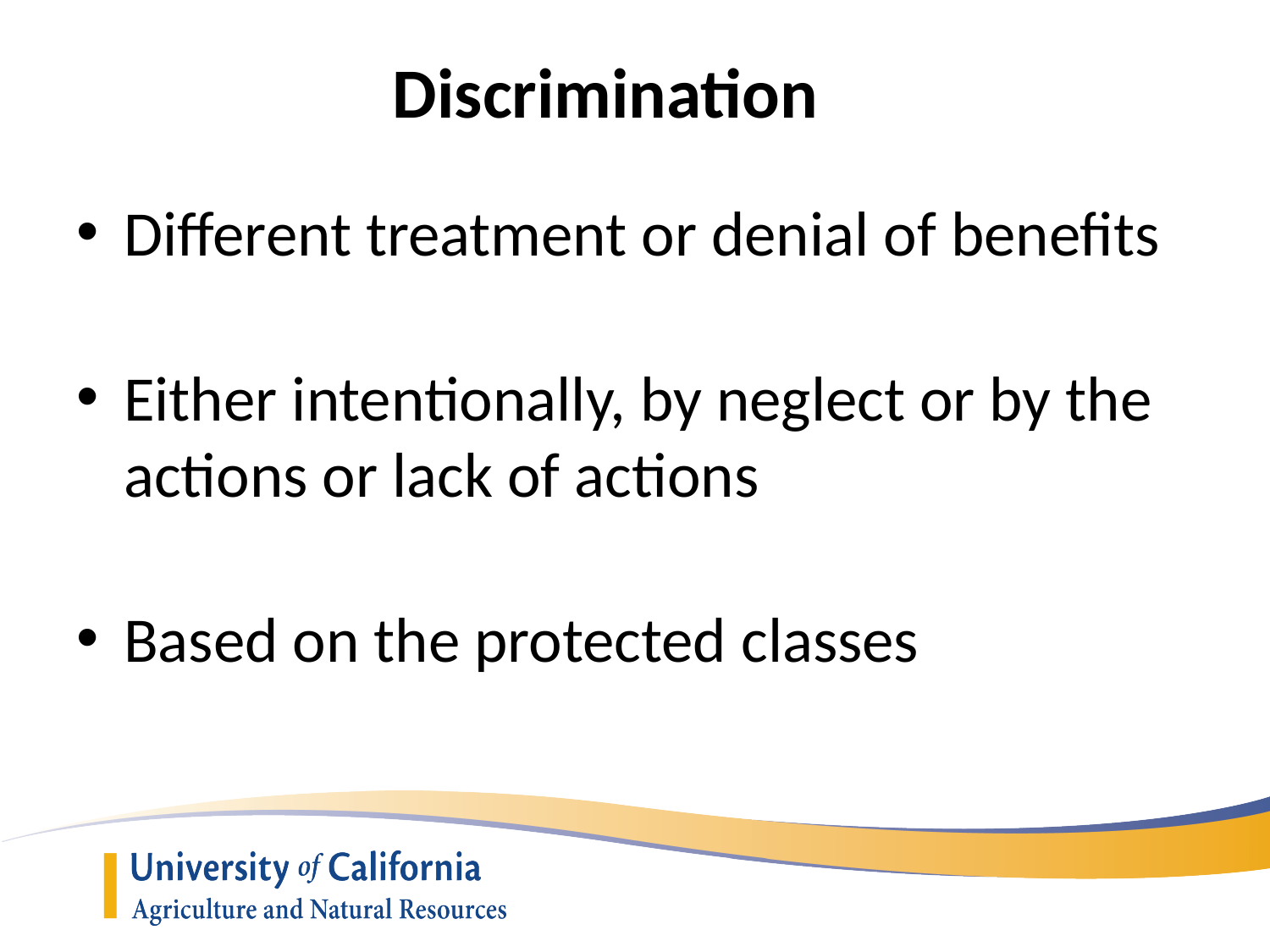

# Discrimination
Different treatment or denial of benefits
Either intentionally, by neglect or by the actions or lack of actions
Based on the protected classes